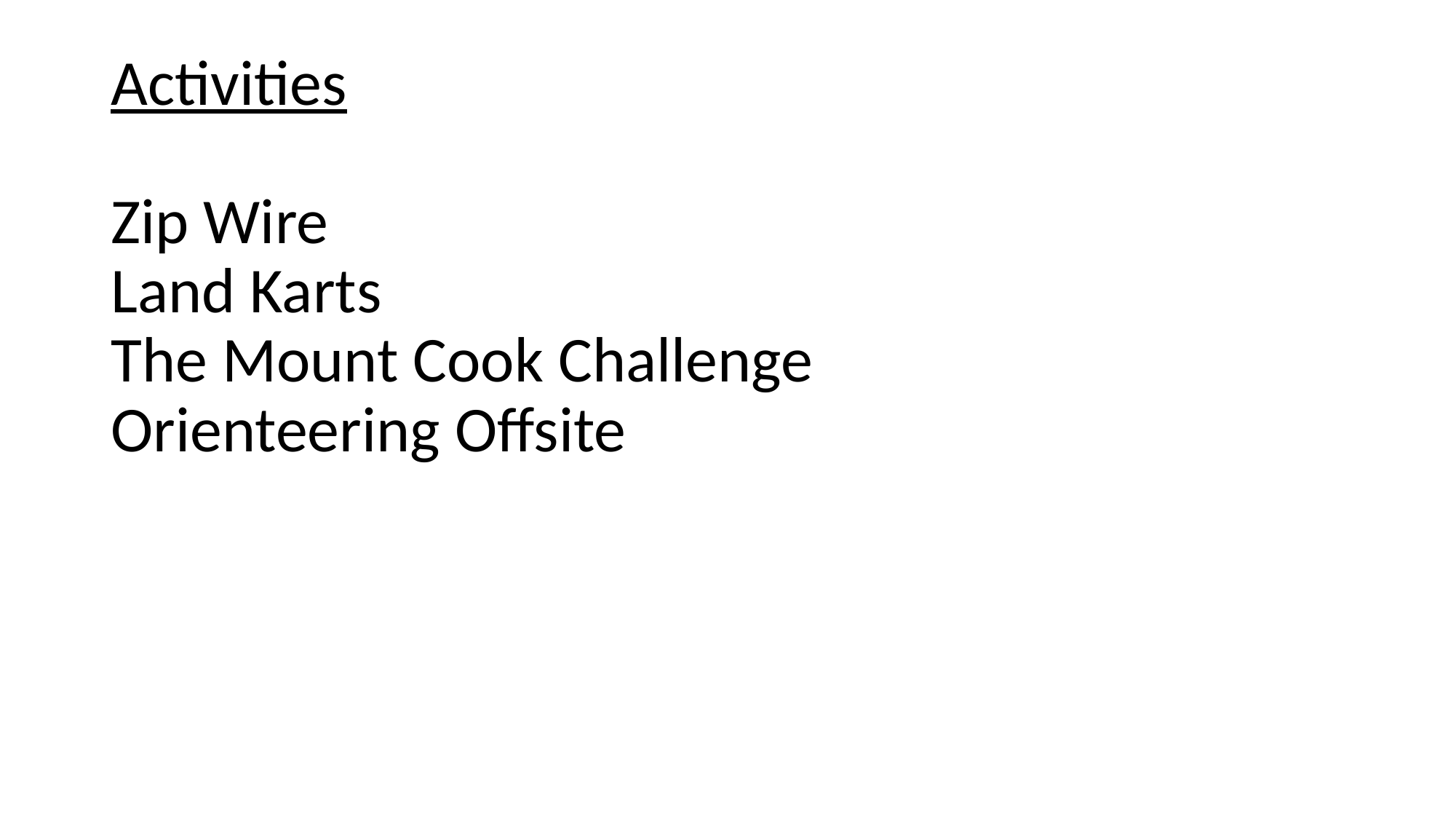

# Activities Zip Wire Land Karts The Mount Cook Challenge Orienteering Offsite